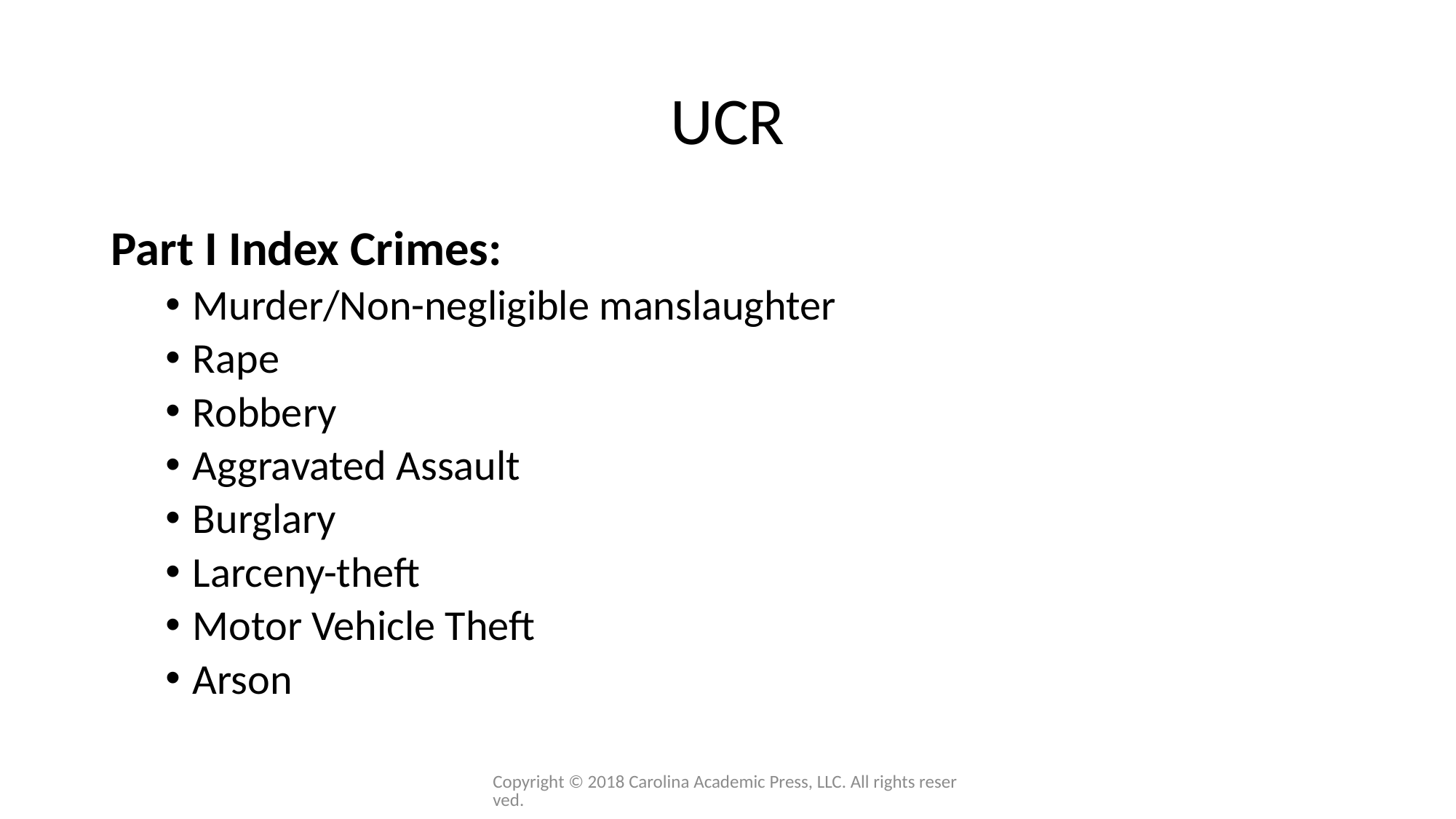

# UCR
Part I Index Crimes:
Murder/Non-negligible manslaughter
Rape
Robbery
Aggravated Assault
Burglary
Larceny-theft
Motor Vehicle Theft
Arson
Copyright © 2018 Carolina Academic Press, LLC. All rights reserved.